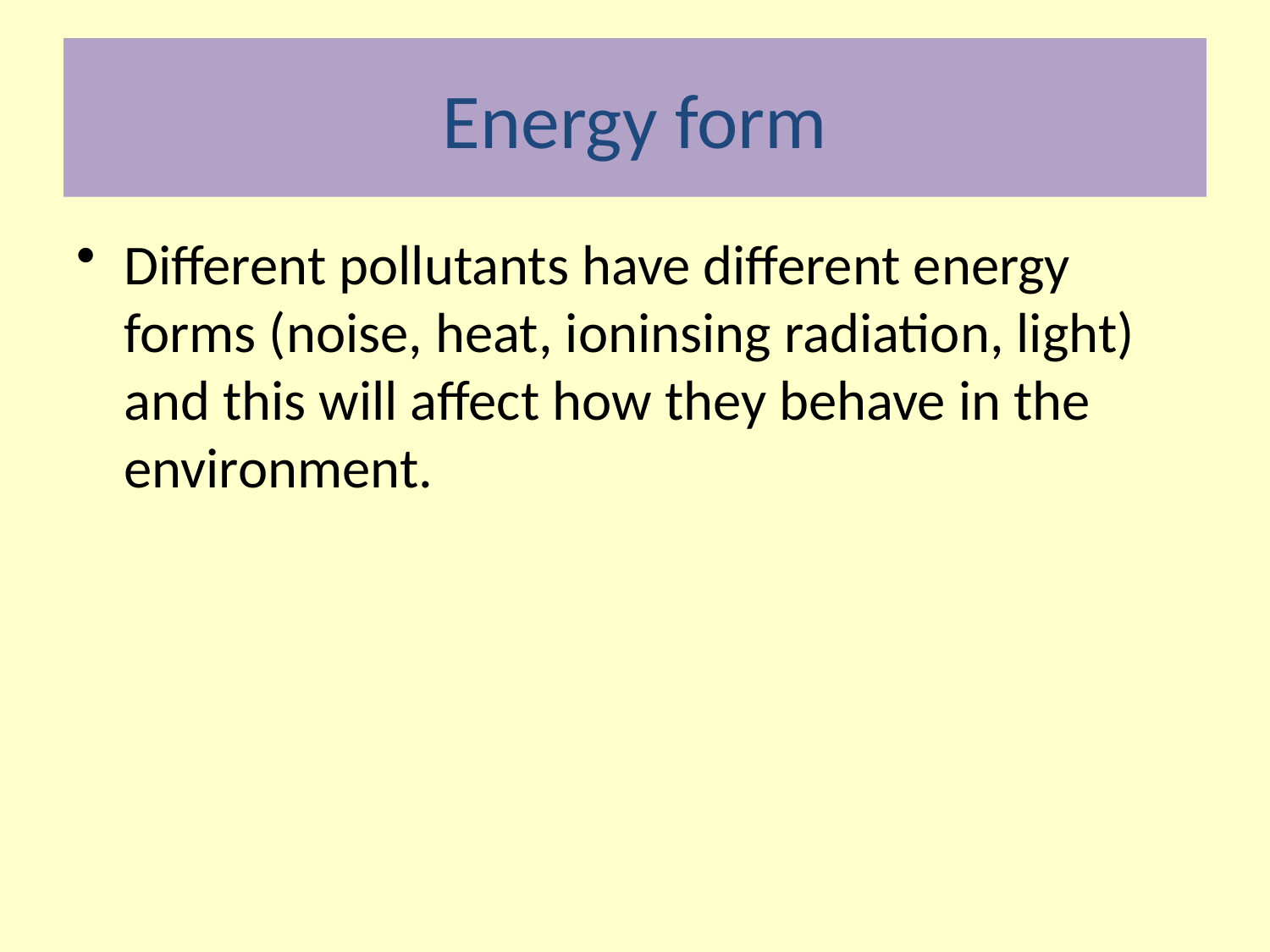

# Energy form
Different pollutants have different energy forms (noise, heat, ioninsing radiation, light) and this will affect how they behave in the environment.